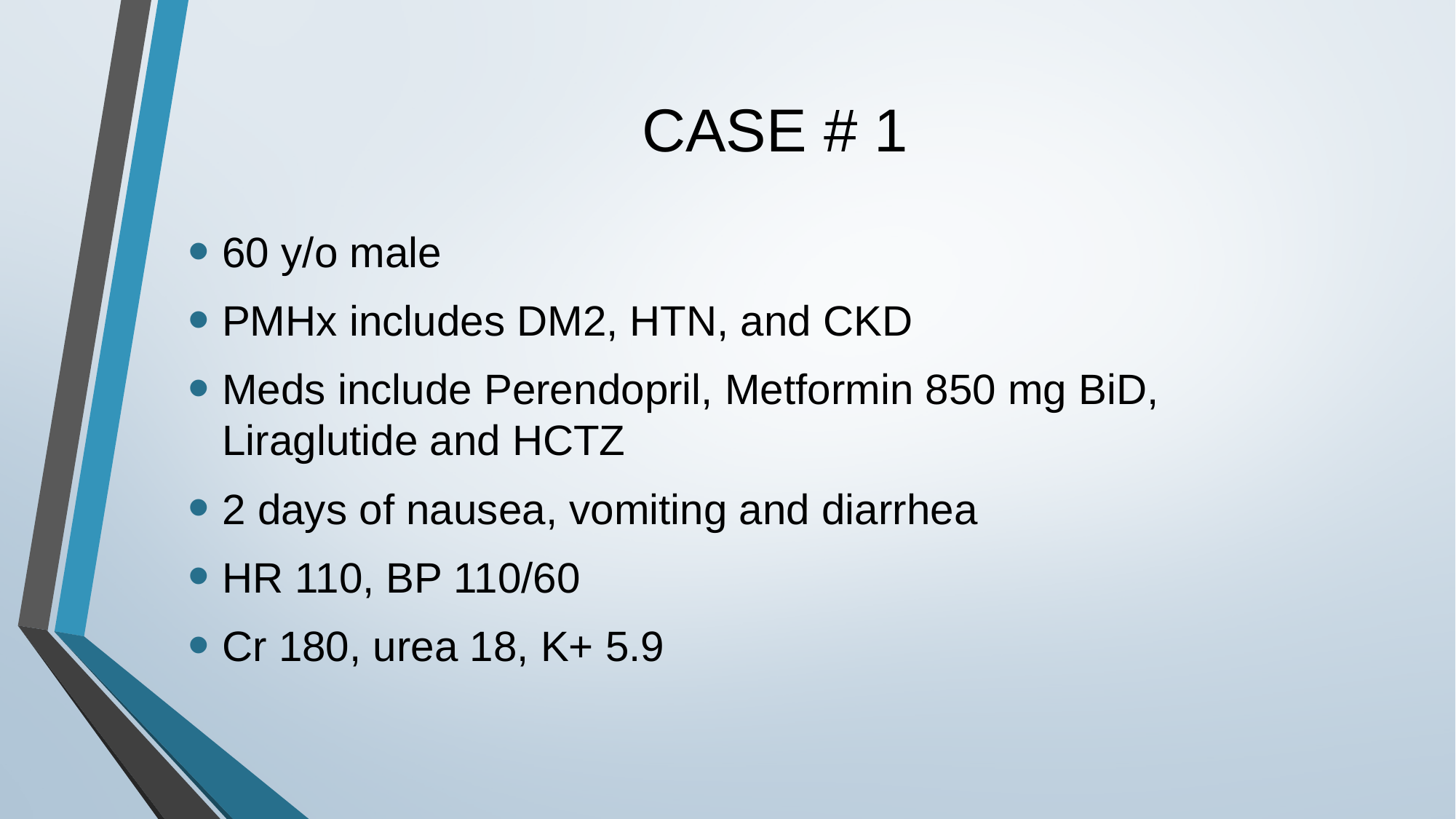

# CASE # 1
60 y/o male
PMHx includes DM2, HTN, and CKD
Meds include Perendopril, Metformin 850 mg BiD, Liraglutide and HCTZ
2 days of nausea, vomiting and diarrhea
HR 110, BP 110/60
Cr 180, urea 18, K+ 5.9